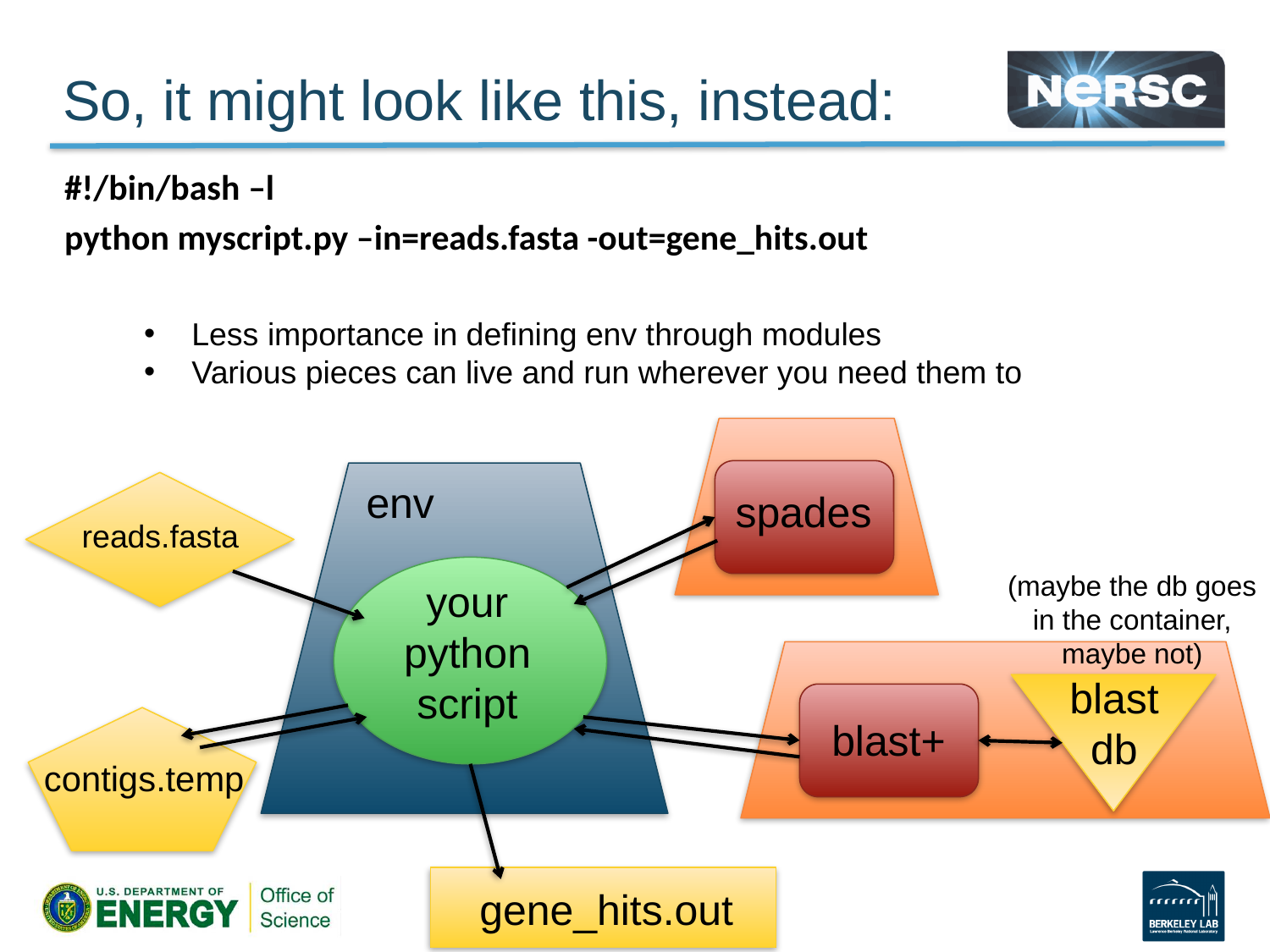

# So, it might look like this, instead:
#!/bin/bash –l
python myscript.py –in=reads.fasta -out=gene_hits.out
Less importance in defining env through modules
Various pieces can live and run wherever you need them to

env

spades
reads.fasta

(maybe the db goes in the container, maybe not)
your
python
script

blast
db

blast+
contigs.temp

gene_hits.out